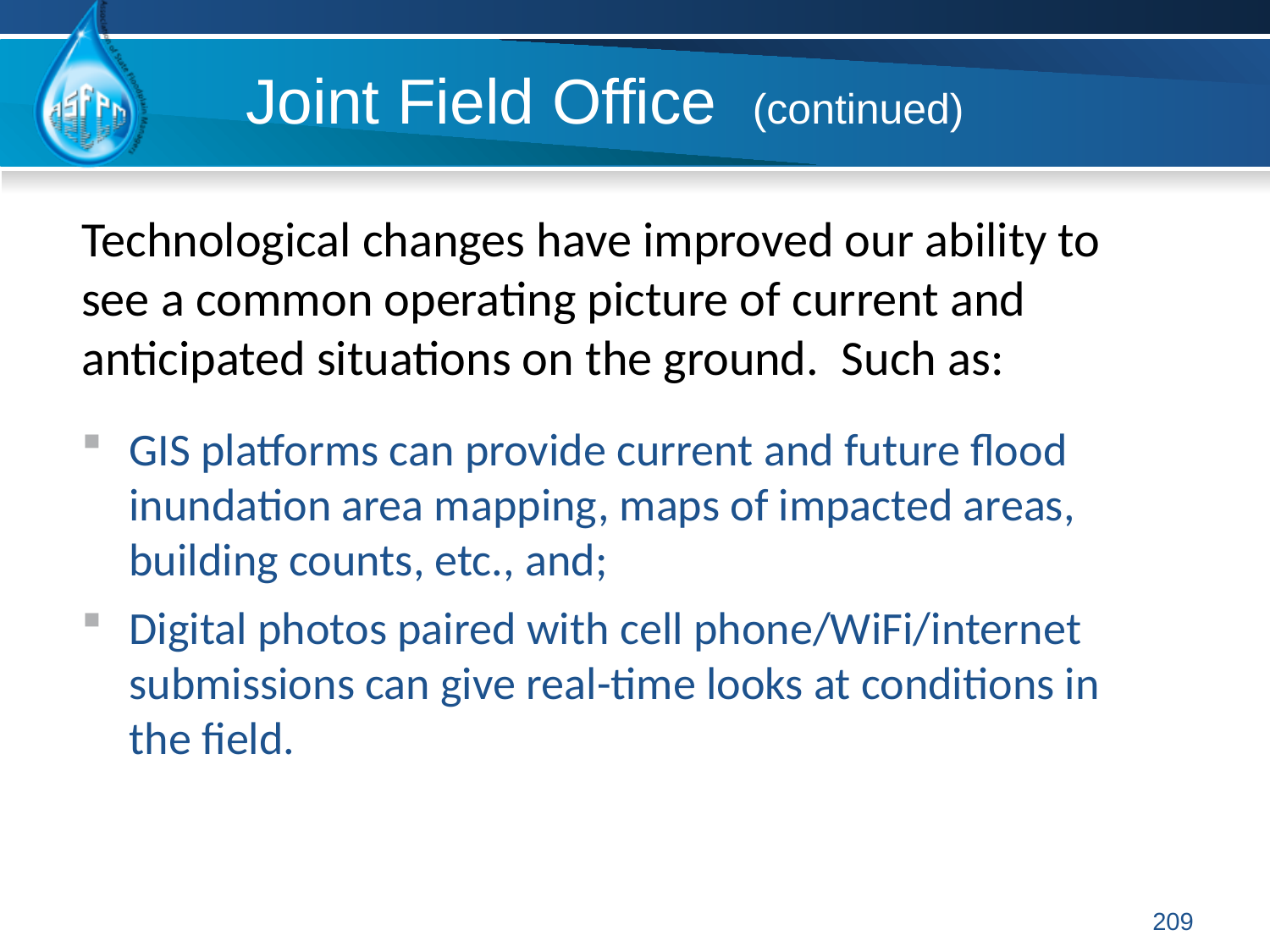

# Joint Field Office  (continued)

Technological changes have improved our ability to see a common operating picture of current and anticipated situations on the ground.  Such as:

GIS platforms can provide current and future flood inundation area mapping, maps of impacted areas, building counts, etc., and;
Digital photos paired with cell phone/WiFi/internet submissions can give real-time looks at conditions in the field.

209